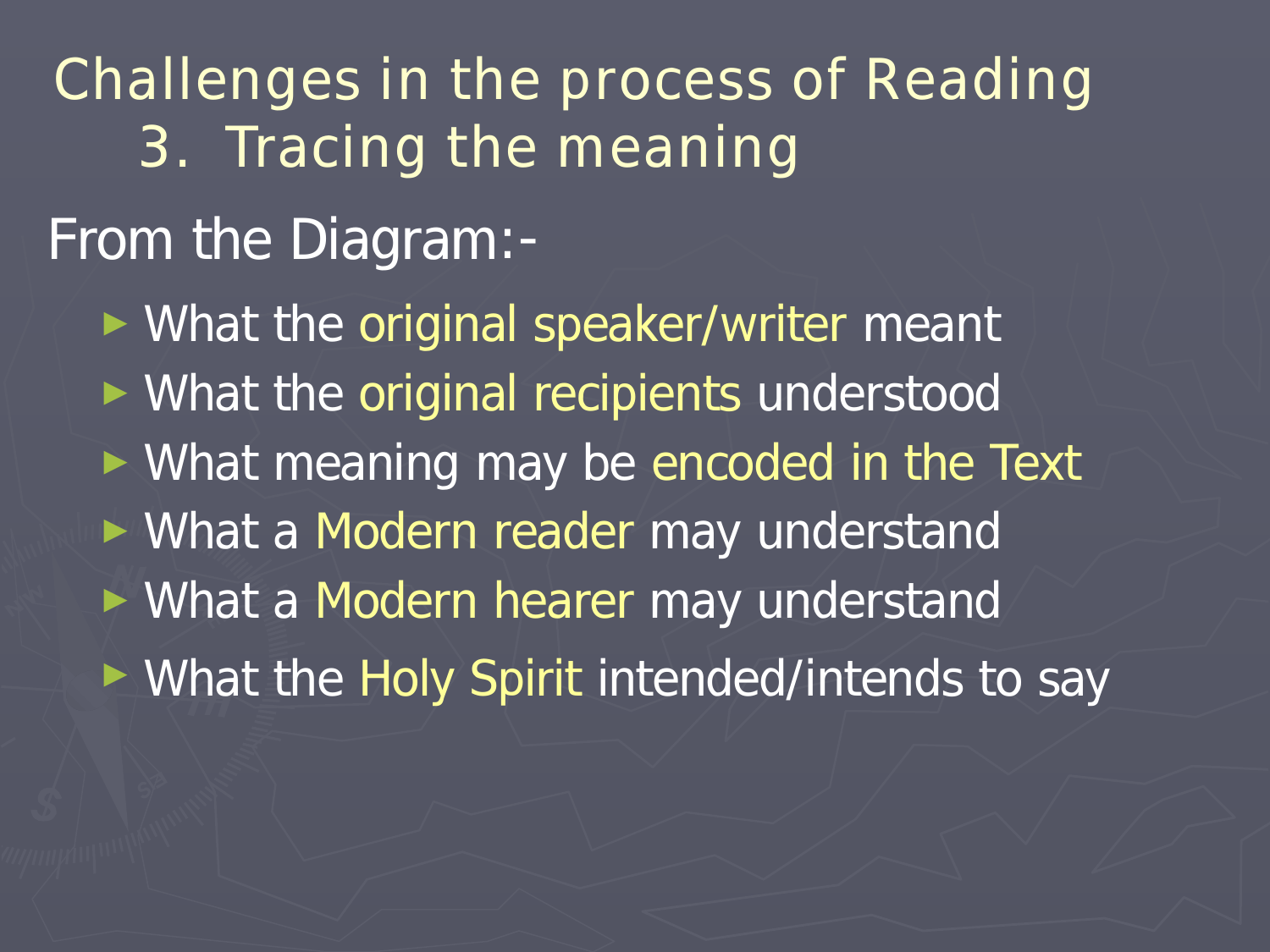

# Challenges in the process of Reading 3.  Tracing the meaning
From the Diagram:-
What the original speaker/writer meant
What the original recipients understood
What meaning may be encoded in the Text
What a Modern reader may understand
What a Modern hearer may understand
What the Holy Spirit intended/intends to say